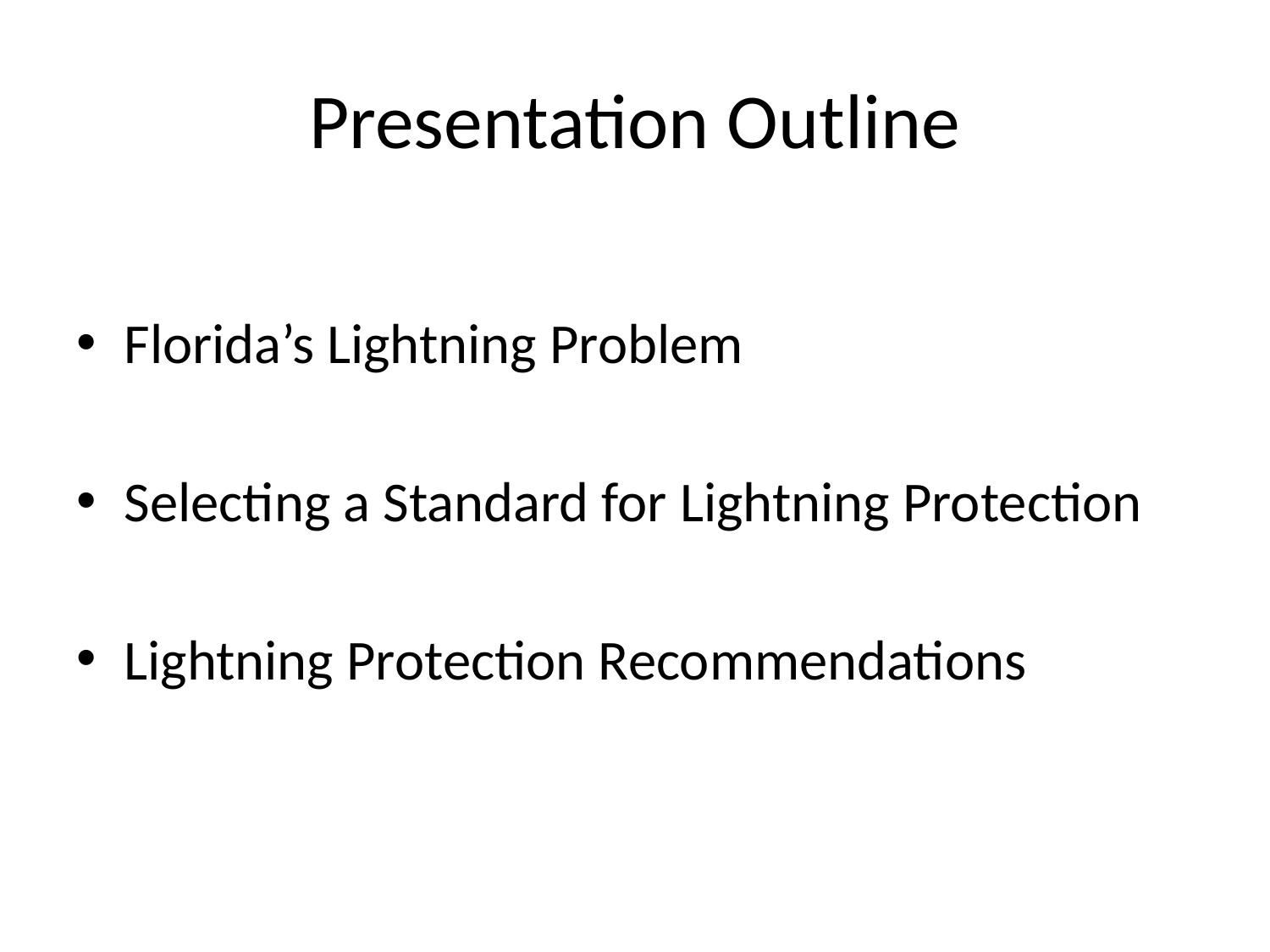

# Presentation Outline

Florida’s Lightning Problem

Selecting a Standard for Lightning Protection

Lightning Protection Recommendations